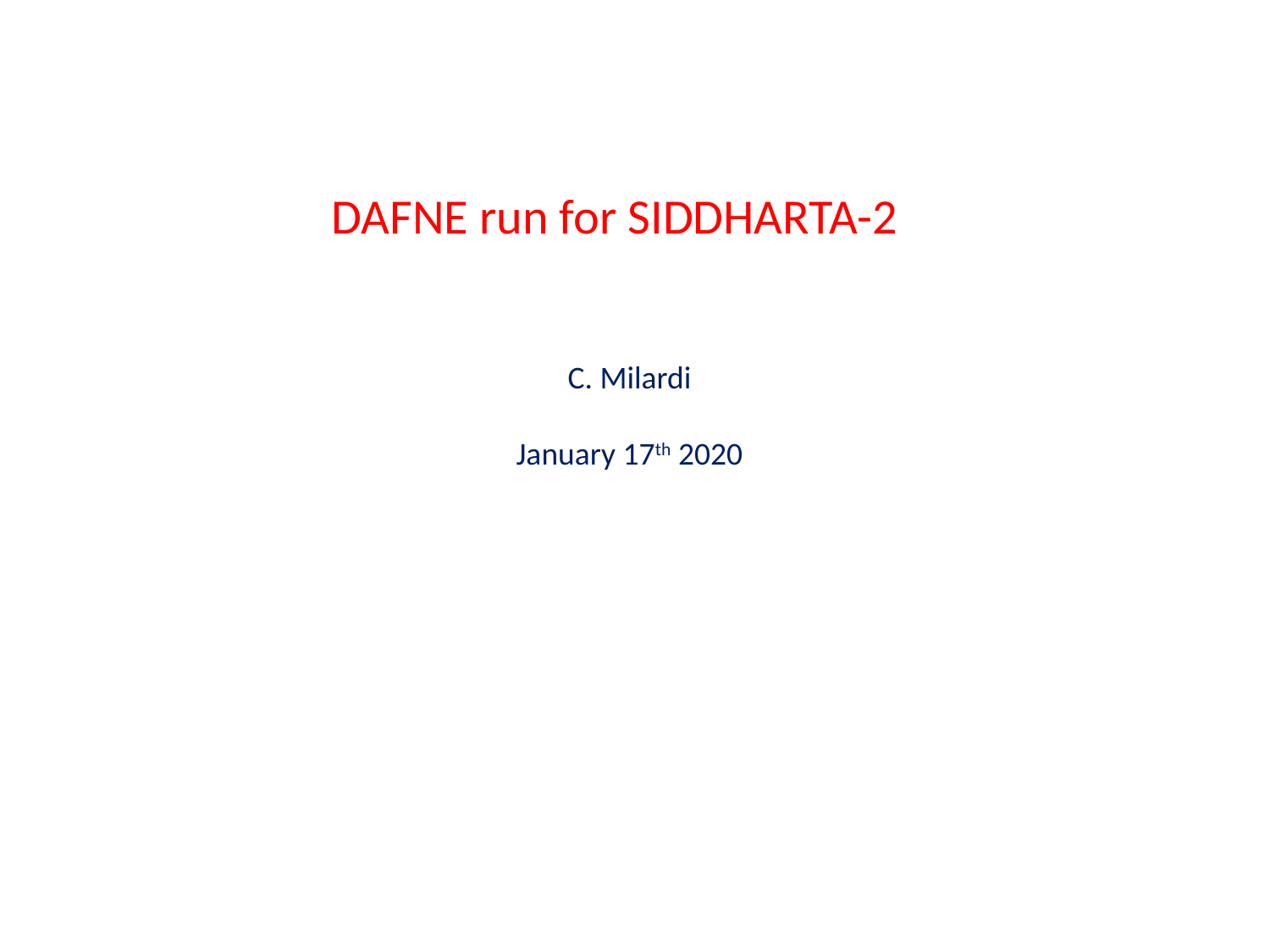

DAFNE run for SIDDHARTA-2
C. Milardi

January 17th 2020